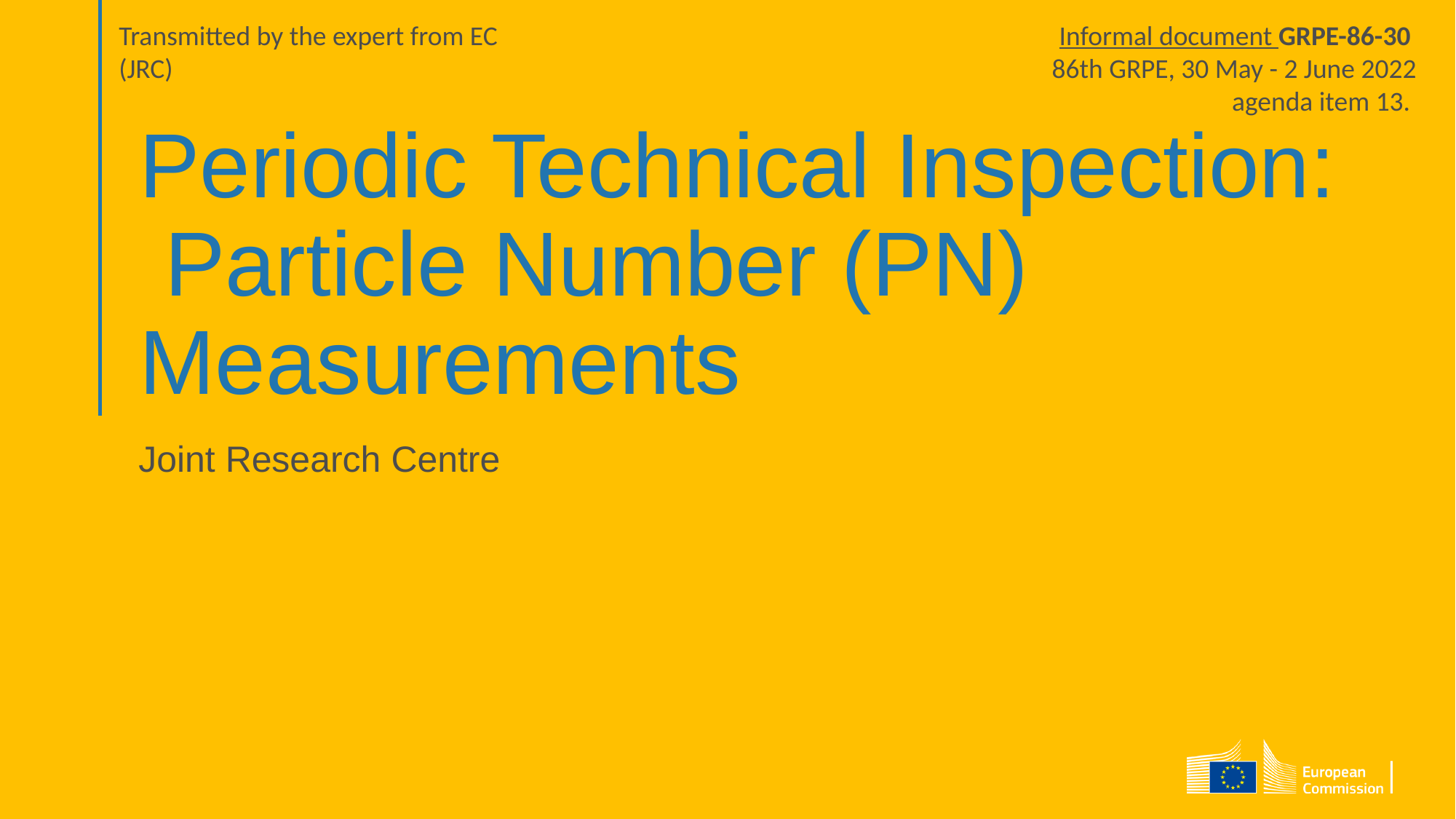

Transmitted by the expert from EC (JRC)
Informal document GRPE-86-30
86th GRPE, 30 May - 2 June 2022
agenda item 13.
# Periodic Technical Inspection:  Particle Number (PN) Measurements
Joint Research Centre